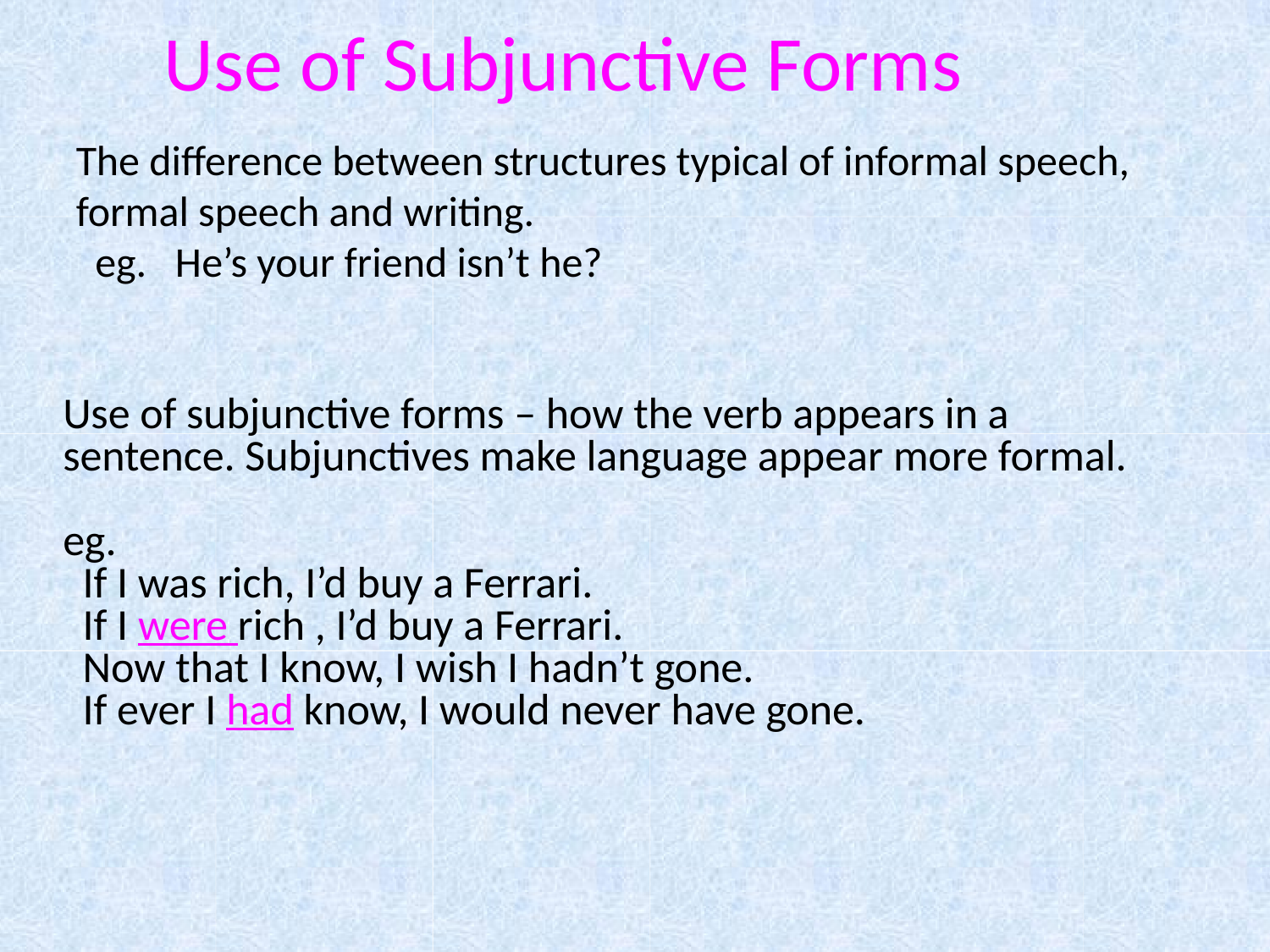

# Use of Subjunctive Forms
The difference between structures typical of informal speech, formal speech and writing.
  eg.   He’s your friend isn’t he?

Use of subjunctive forms – how the verb appears in a sentence. Subjunctives make language appear more formal.

eg.
  If I was rich, I’d buy a Ferrari.
  If I were rich , I’d buy a Ferrari.
  Now that I know, I wish I hadn’t gone.
  If ever I had know, I would never have gone.